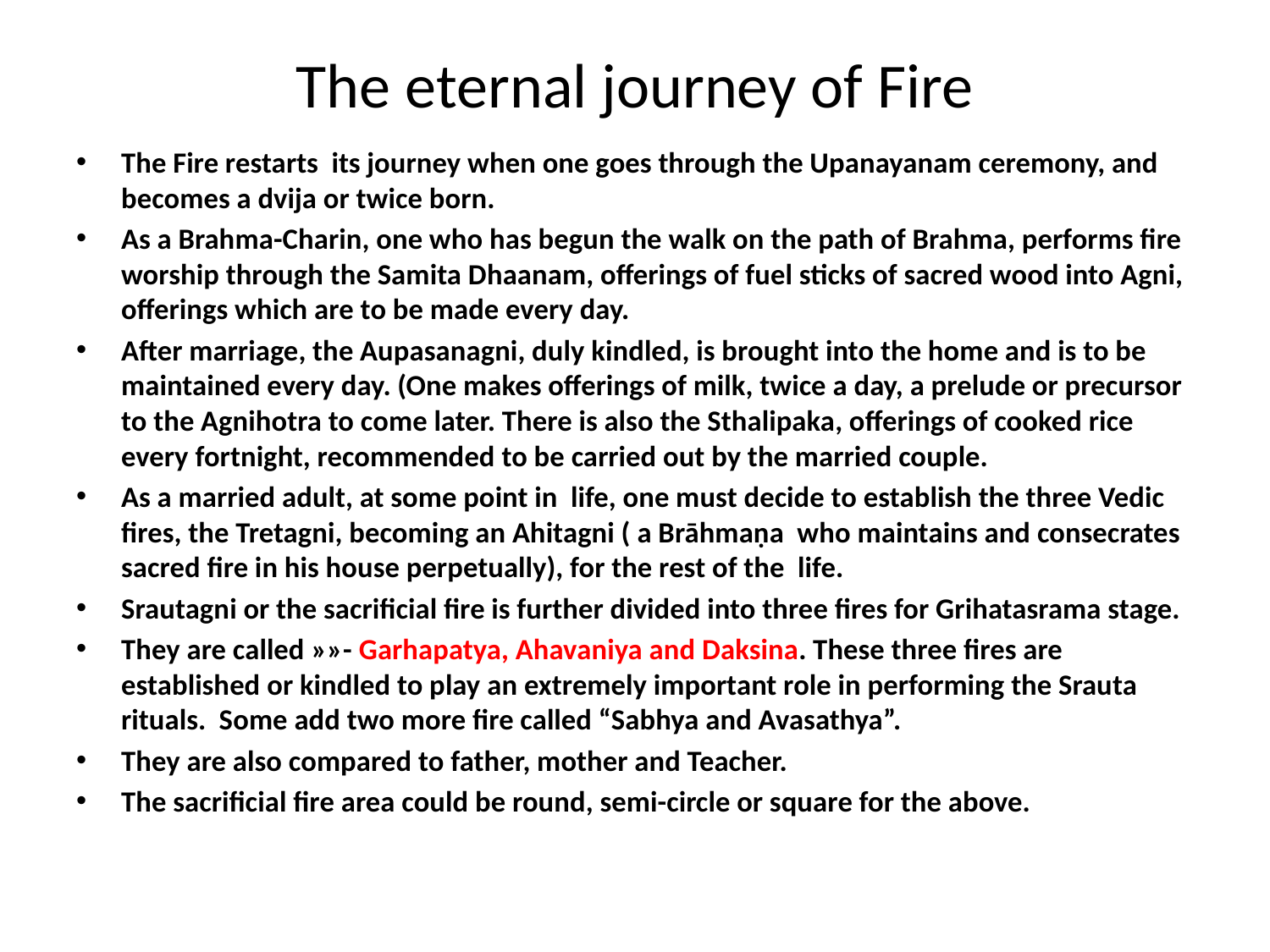

# The eternal journey of Fire
The Fire restarts  its journey when one goes through the Upanayanam ceremony, and becomes a dvija or twice born.
As a Brahma-Charin, one who has begun the walk on the path of Brahma, performs fire worship through the Samita Dhaanam, offerings of fuel sticks of sacred wood into Agni, offerings which are to be made every day.
After marriage, the Aupasanagni, duly kindled, is brought into the home and is to be maintained every day. (One makes offerings of milk, twice a day, a prelude or precursor to the Agnihotra to come later. There is also the Sthalipaka, offerings of cooked rice every fortnight, recommended to be carried out by the married couple.
As a married adult, at some point in  life, one must decide to establish the three Vedic fires, the Tretagni, becoming an Ahitagni ( a Brāhmaṇa  who maintains and consecrates sacred fire in his house perpetually), for the rest of the  life.
Srautagni or the sacrificial fire is further divided into three fires for Grihatasrama stage.
They are called »»- Garhapatya, Ahavaniya and Daksina. These three fires are established or kindled to play an extremely important role in performing the Srauta rituals.  Some add two more fire called “Sabhya and Avasathya”.
They are also compared to father, mother and Teacher.
The sacrificial fire area could be round, semi-circle or square for the above.